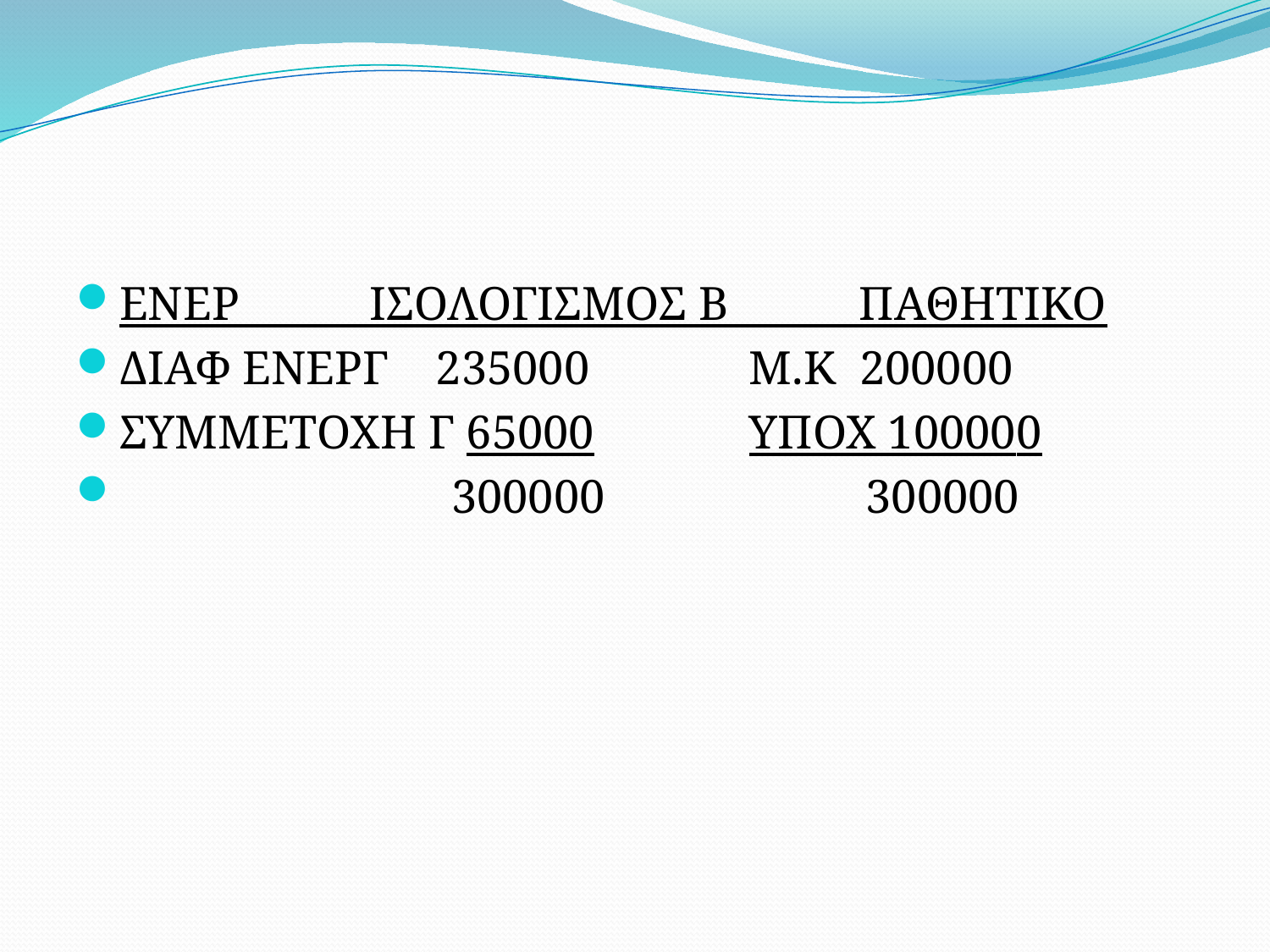

#
ΕΝΕΡ           ΙΣΟΛΟΓΙΣΜΟΣ Β           ΠΑΘΗΤΙΚΟ
ΔΙΑΦ ΕΝΕΡΓ    235000		Μ.Κ  200000
ΣΥΜΜΕΤΟΧΗ Γ 65000		ΥΠΟΧ 100000
                            300000                      300000